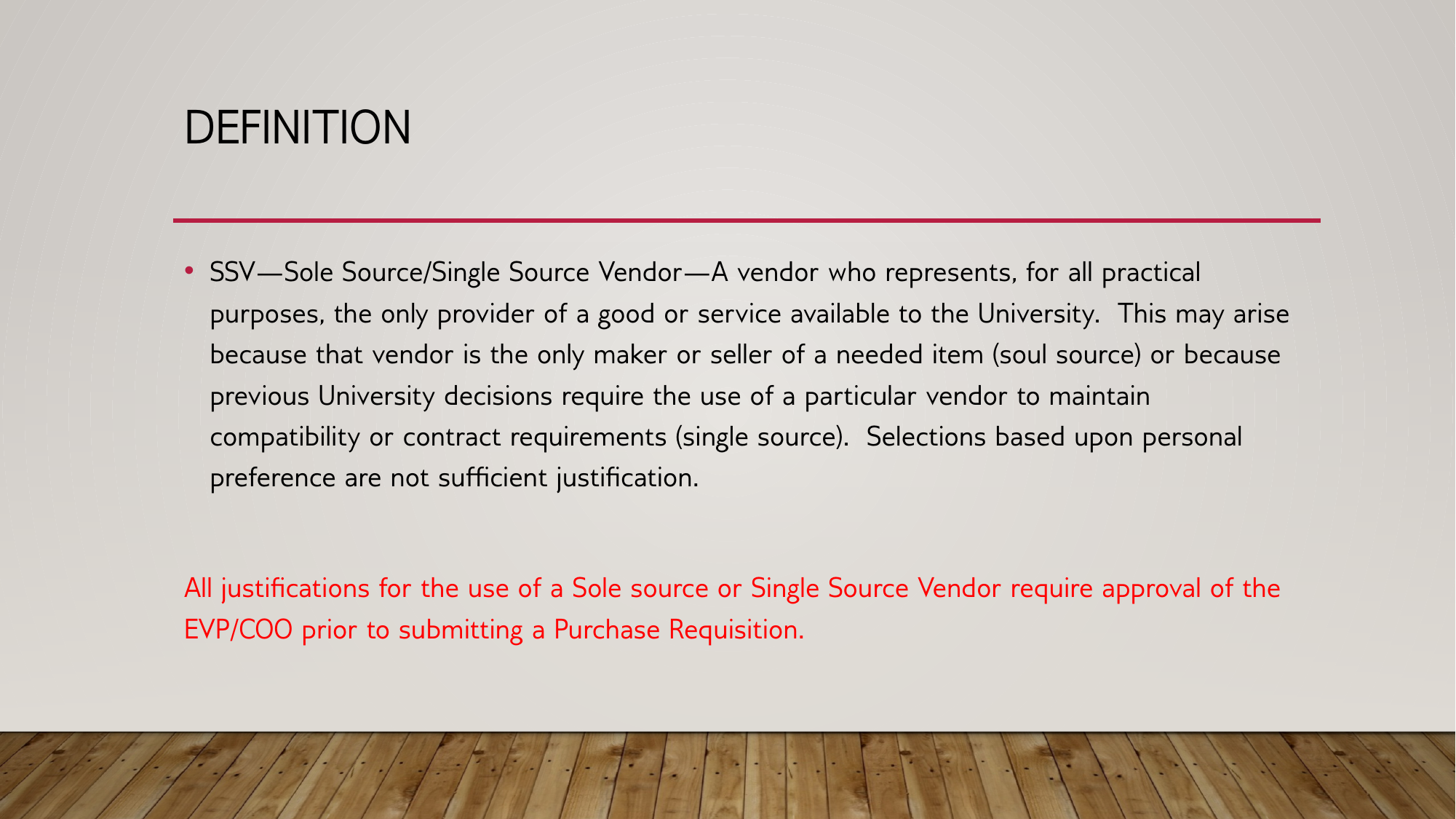

# Definition
SSV—Sole Source/Single Source Vendor—A vendor who represents, for all practical purposes, the only provider of a good or service available to the University.  This may arise because that vendor is the only maker or seller of a needed item (soul source) or because previous University decisions require the use of a particular vendor to maintain compatibility or contract requirements (single source).  Selections based upon personal preference are not sufficient justification.

All justifications for the use of a Sole source or Single Source Vendor require approval of the EVP/COO prior to submitting a Purchase Requisition.